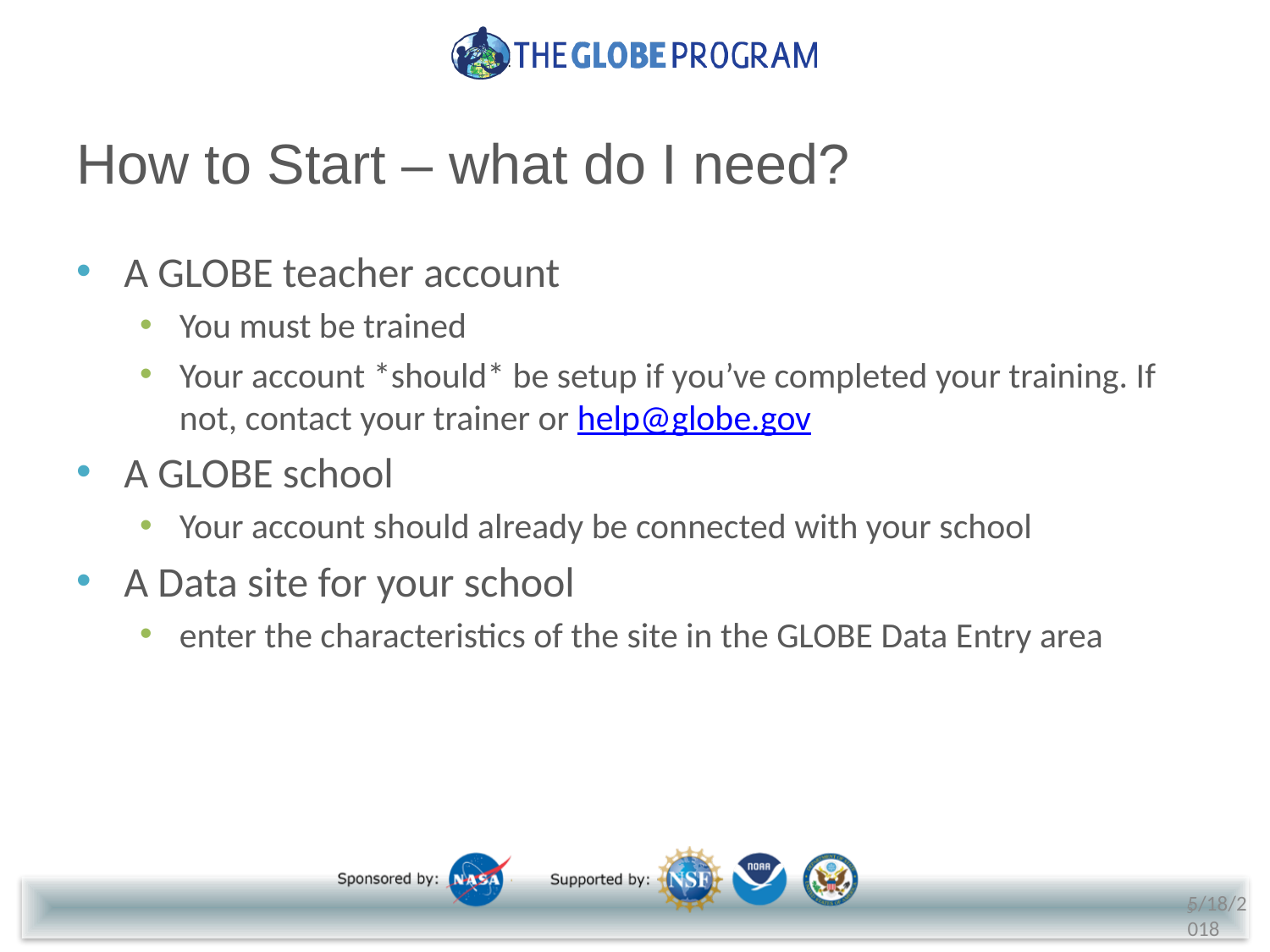

# How to Start – what do I need?
A GLOBE teacher account
You must be trained
Your account *should* be setup if you’ve completed your training. If not, contact your trainer or help@globe.gov
A GLOBE school
Your account should already be connected with your school
A Data site for your school
enter the characteristics of the site in the GLOBE Data Entry area

5
5/18/2018